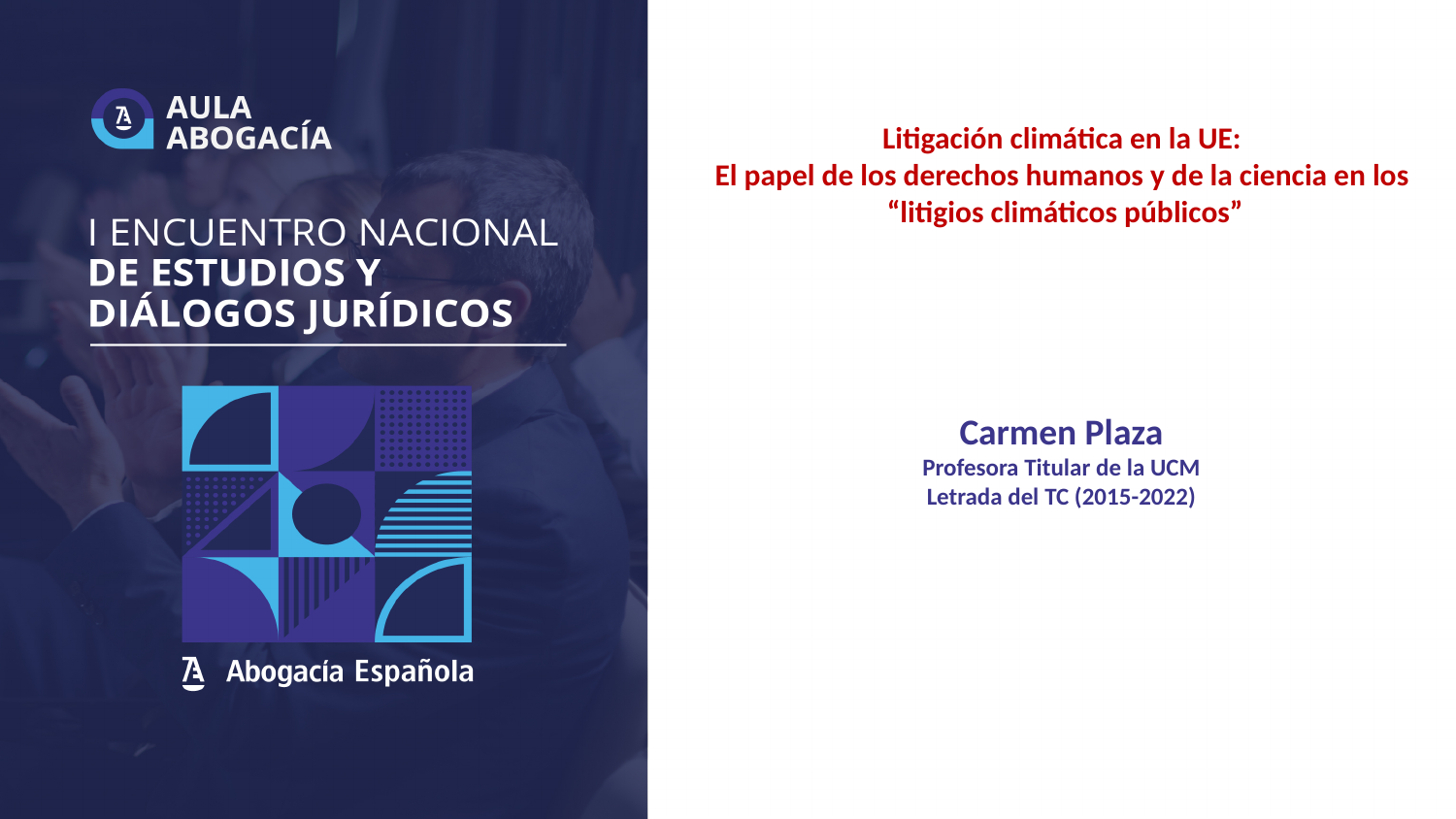

# Litigación climática en la UE: El papel de los derechos humanos y de la ciencia en los “litigios climáticos públicos”
Carmen Plaza
Profesora Titular de la UCM
Letrada del TC (2015-2022)